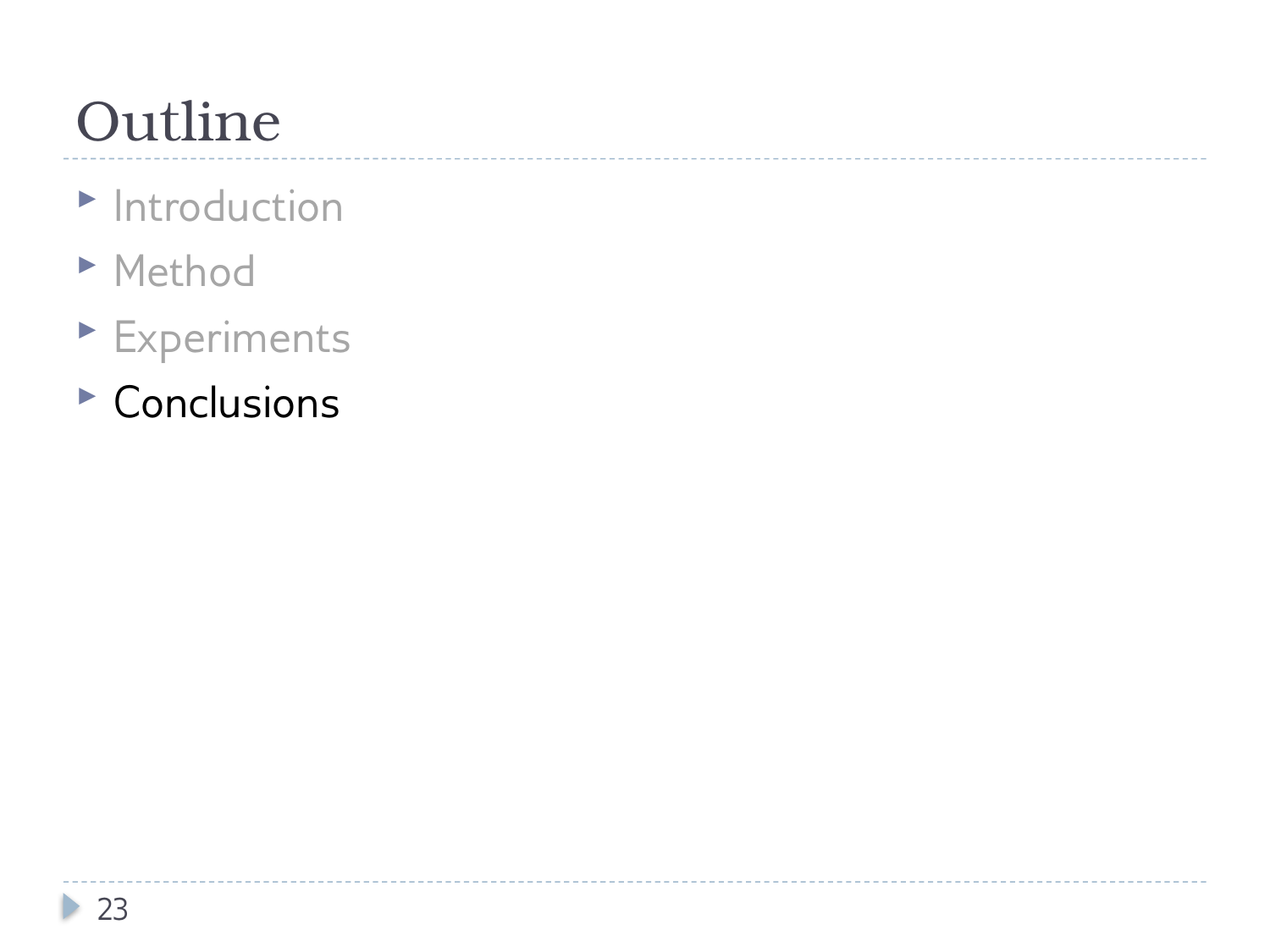

# Outline
Introduction
Method
Experiments
Conclusions

23